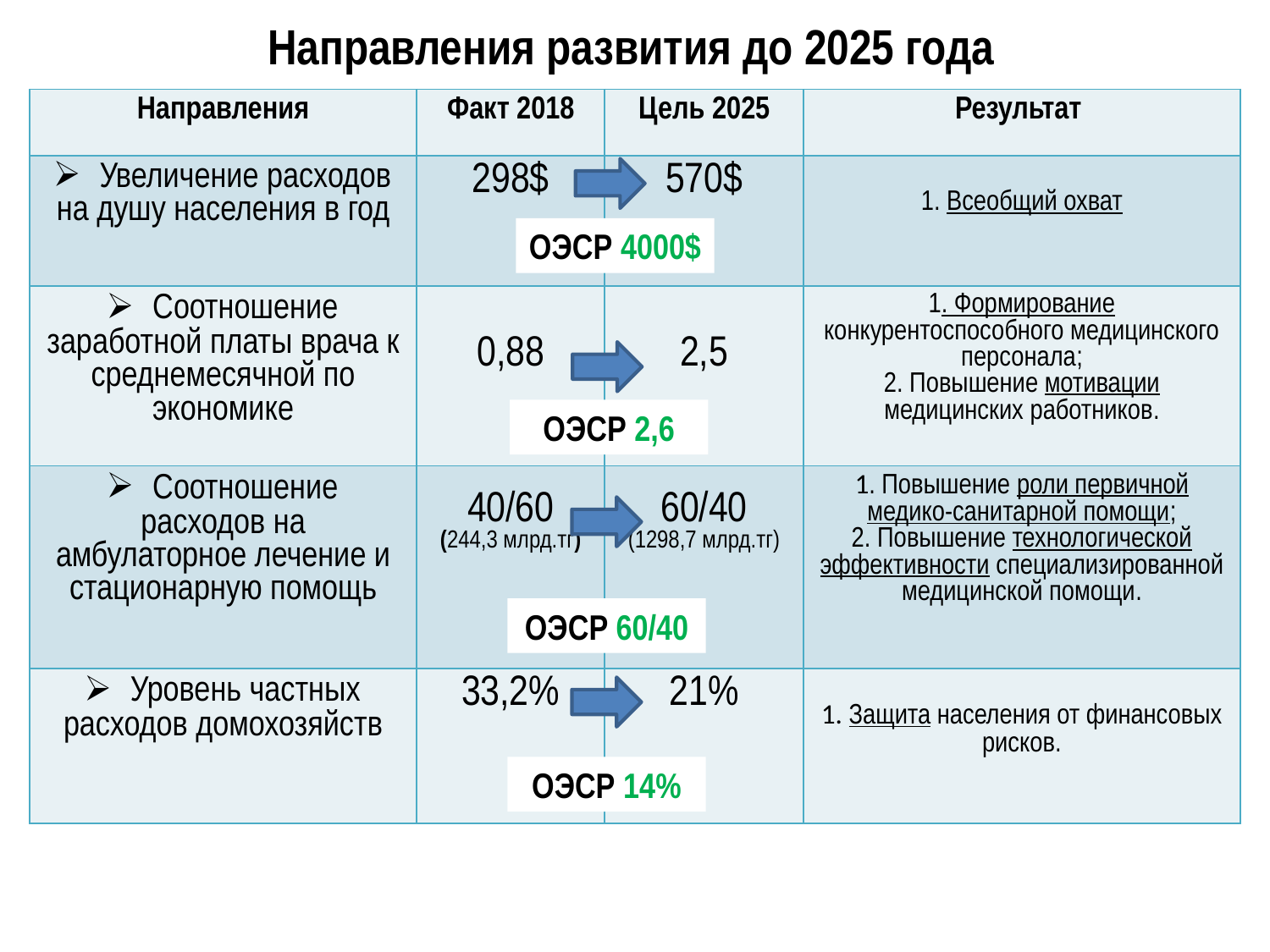

# Направления развития до 2025 года
| Направления | Факт 2018 | Цель 2025 | Результат |
| --- | --- | --- | --- |
| Увеличение расходов на душу населения в год | 298$ | 570$ | 1. Всеобщий охват |
| Соотношение заработной платы врача к среднемесячной по экономике | 0,88 | 2,5 | 1. Формирование конкурентоспособного медицинского персонала; 2. Повышение мотивации медицинских работников. |
| Соотношение расходов на амбулаторное лечение и стационарную помощь | 40/60 (244,3 млрд.тг) | 60/40 (1298,7 млрд.тг) | 1. Повышение роли первичной медико-санитарной помощи; 2. Повышение технологической эффективности специализированной медицинской помощи. |
| Уровень частных расходов домохозяйств | 33,2% | 21% | 1. Защита населения от финансовых рисков. |

ОЭСР 4000$

ОЭСР 2,6

ОЭСР 60/40

ОЭСР 14%